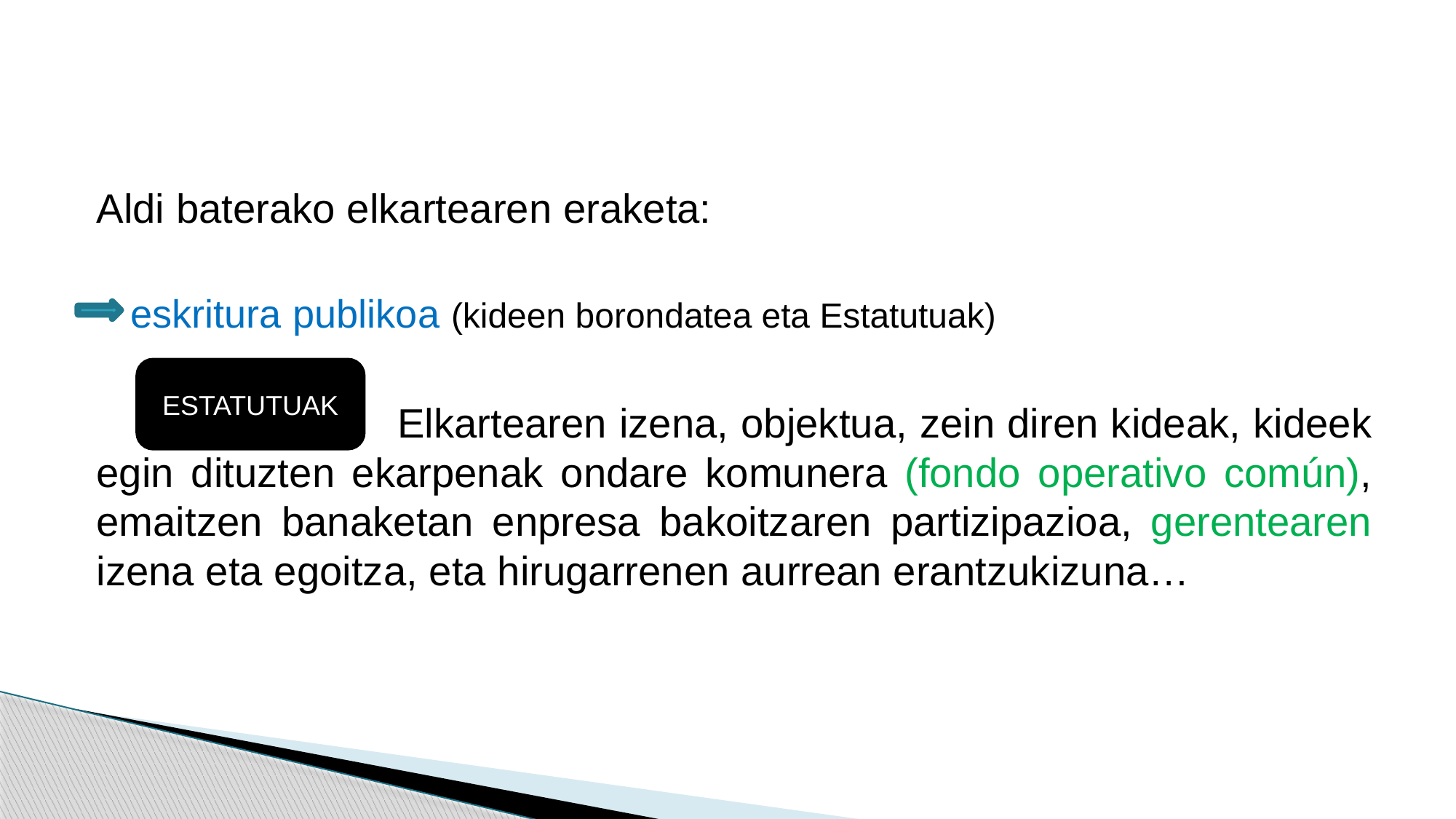

#
Aldi baterako elkartearen eraketa:

eskritura publikoa (kideen borondatea eta Estatutuak)

                        Elkartearen izena, objektua, zein diren kideak, kideek egin dituzten ekarpenak ondare komunera (fondo operativo común), emaitzen banaketan enpresa bakoitzaren partizipazioa, gerentearen izena eta egoitza, eta hirugarrenen aurrean erantzukizuna…

ESTATUTUAK